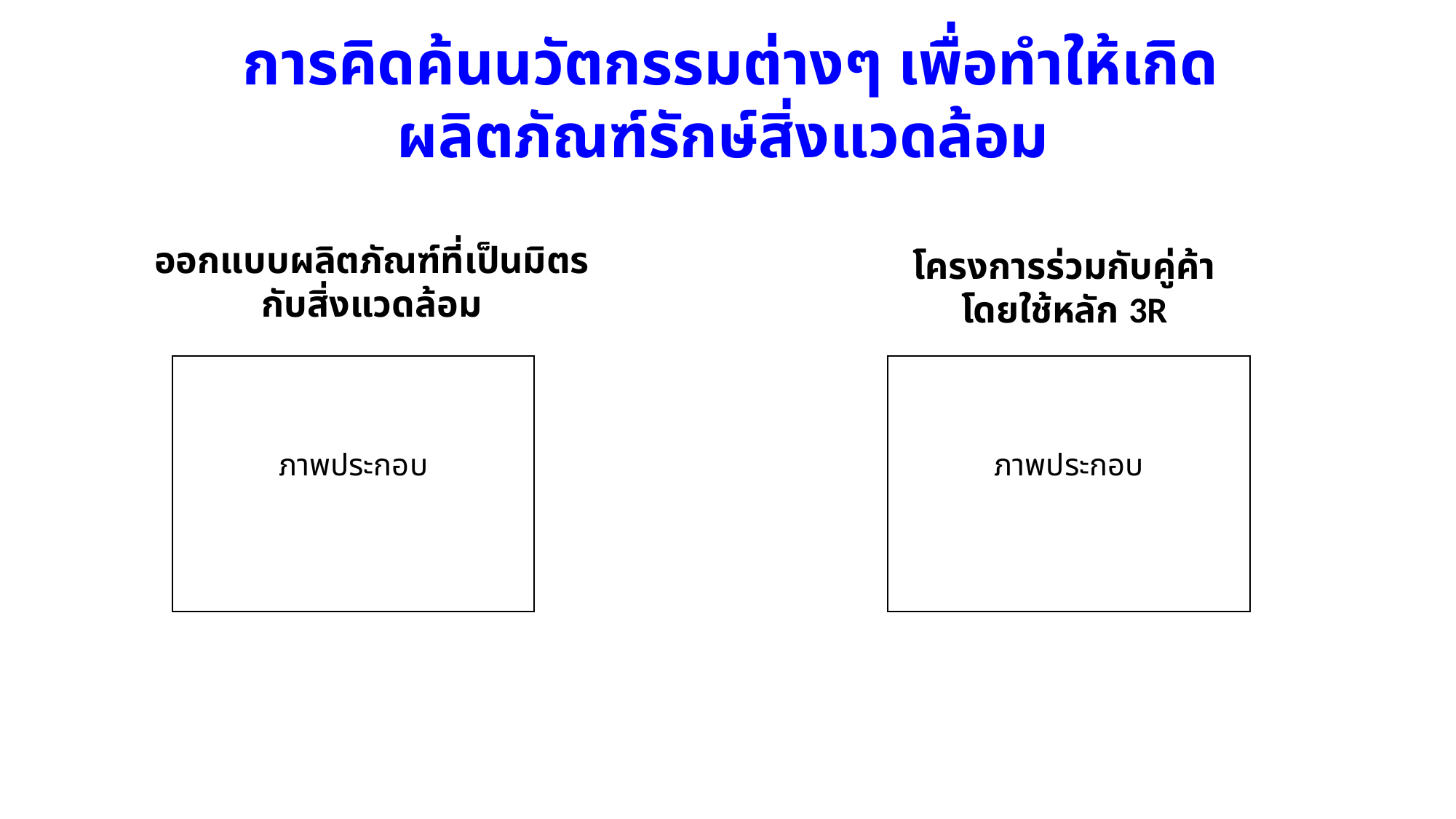

# การคิดค้นนวัตกรรมต่างๆ เพื่อทำให้เกิดผลิตภัณฑ์รักษ์สิ่งแวดล้อม
ออกแบบผลิตภัณฑ์ที่เป็นมิตร
กับสิ่งแวดล้อม
โครงการร่วมกับคู่ค้า
โดยใช้หลัก 3R

ภาพประกอบ
ภาพประกอบ